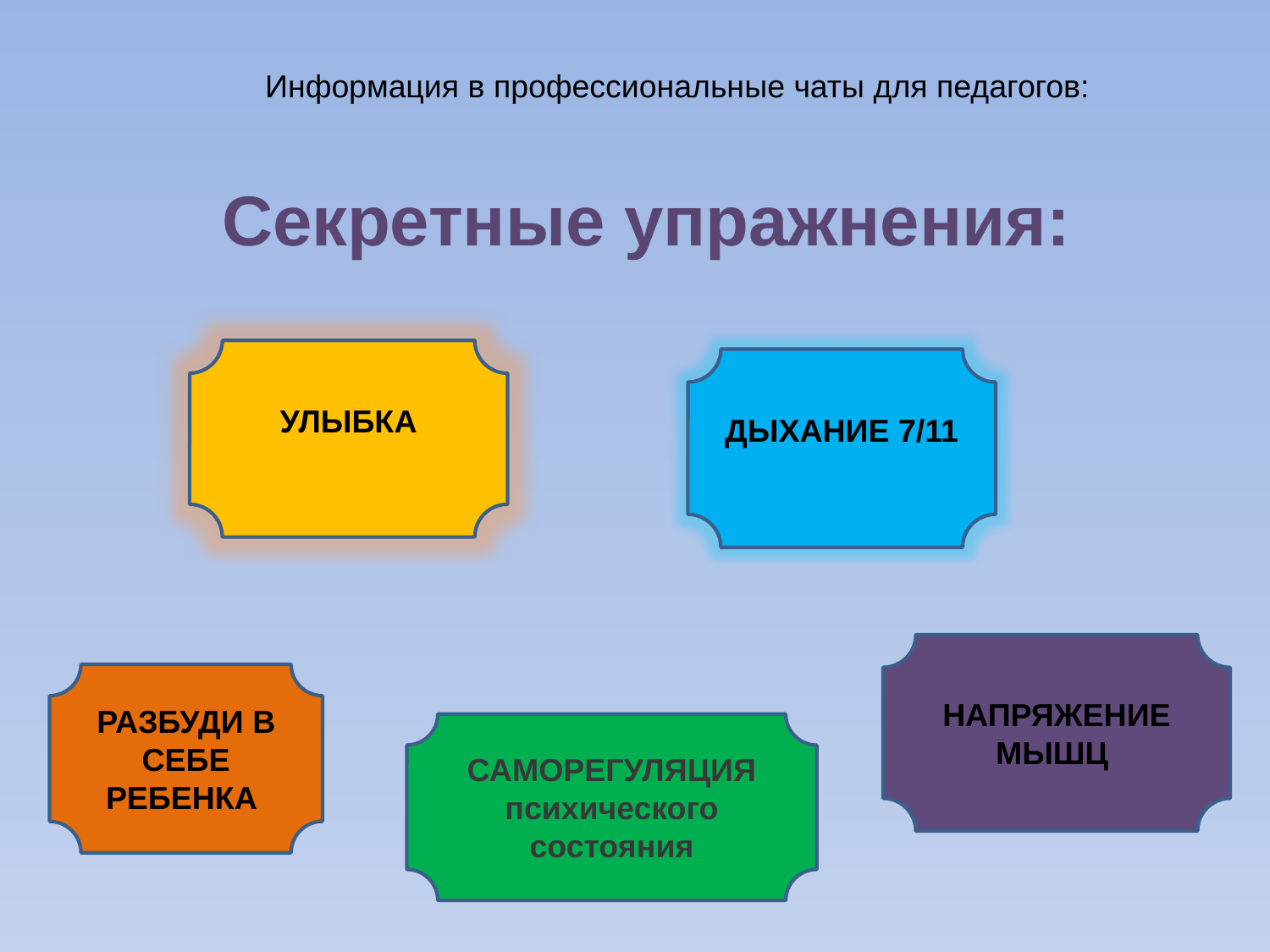

Информация в профессиональные чаты для педагогов:

Секретные упражнения:
УЛЫБКА

ДЫХАНИЕ 7/11

НАПРЯЖЕНИЕ МЫШЦ
РАЗБУДИ В СЕБЕ РЕБЕНКА
САМОРЕГУЛЯЦИЯ психического состояния